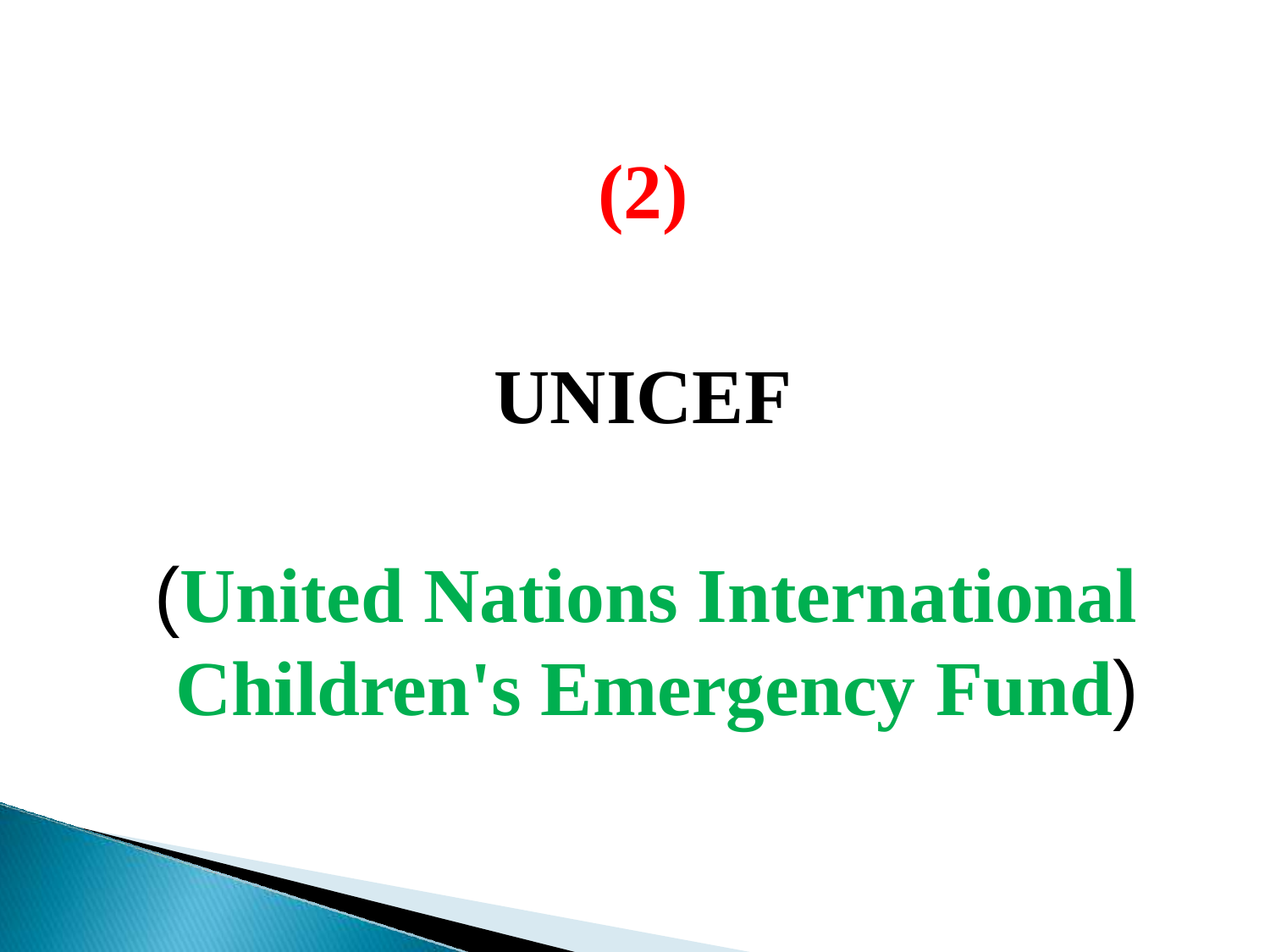

(2)

UNICEF

(United Nations International  Children's Emergency Fund)